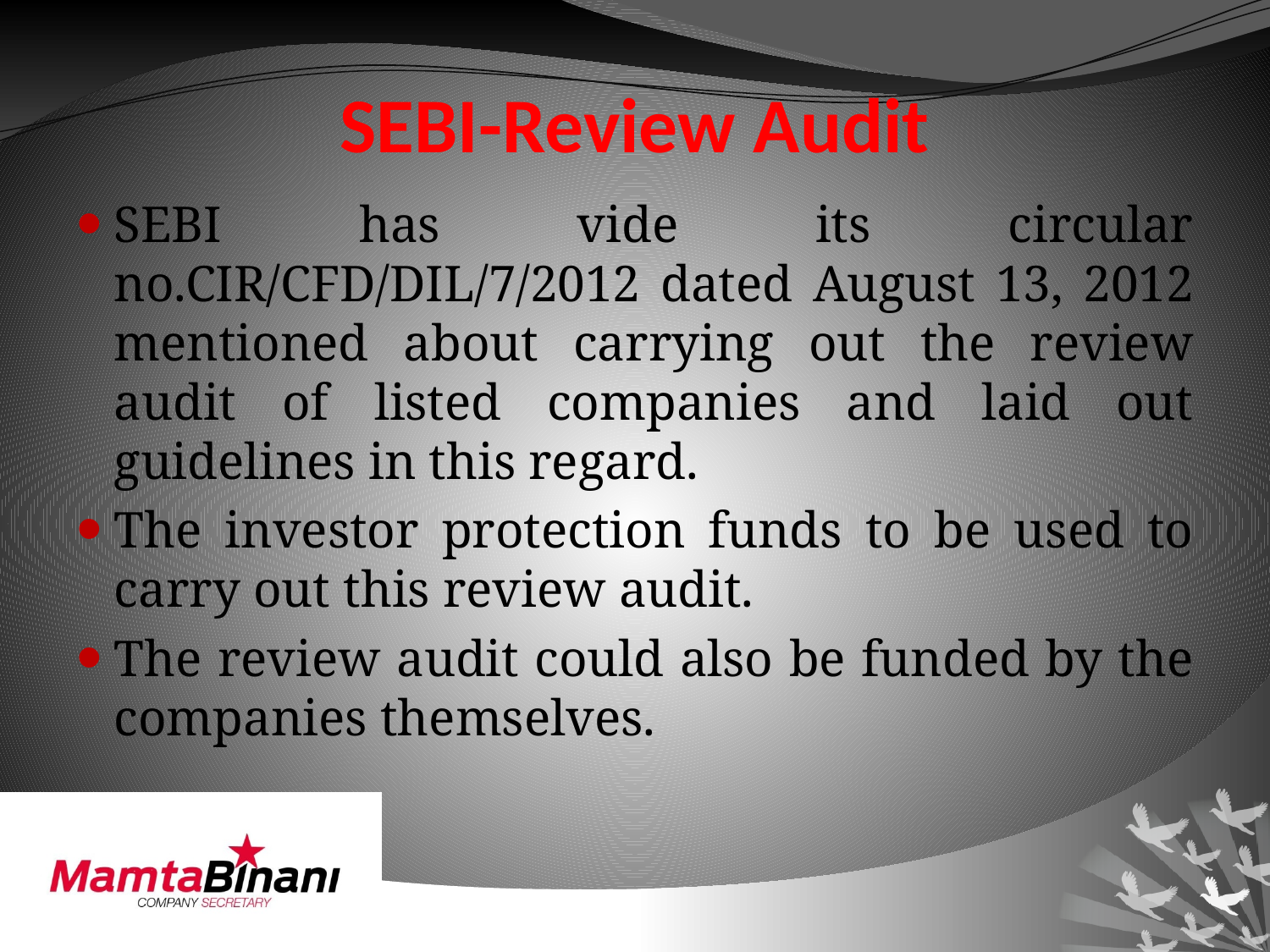

# SEBI-Review Audit
SEBI has vide its circular no.CIR/CFD/DIL/7/2012 dated August 13, 2012 mentioned about carrying out the review audit of listed companies and laid out guidelines in this regard.
The investor protection funds to be used to carry out this review audit.
The review audit could also be funded by the companies themselves.